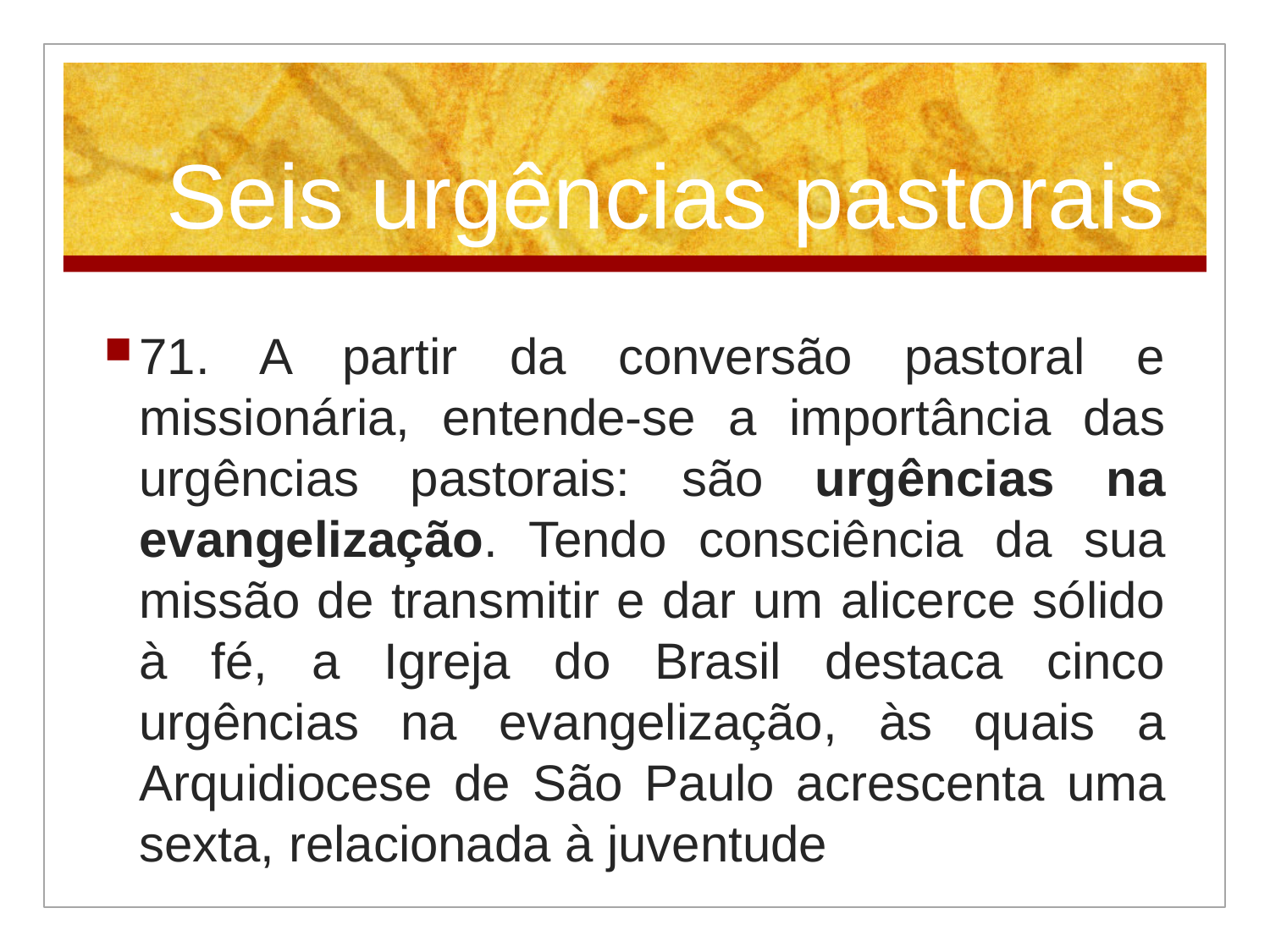

# Seis urgências pastorais
71. A partir da conversão pastoral e missionária, entende-se a importância das urgências pastorais: são urgências na evangelização. Tendo consciência da sua missão de transmitir e dar um alicerce sólido à fé, a Igreja do Brasil destaca cinco urgências na evangelização, às quais a Arquidiocese de São Paulo acrescenta uma sexta, relacionada à juventude